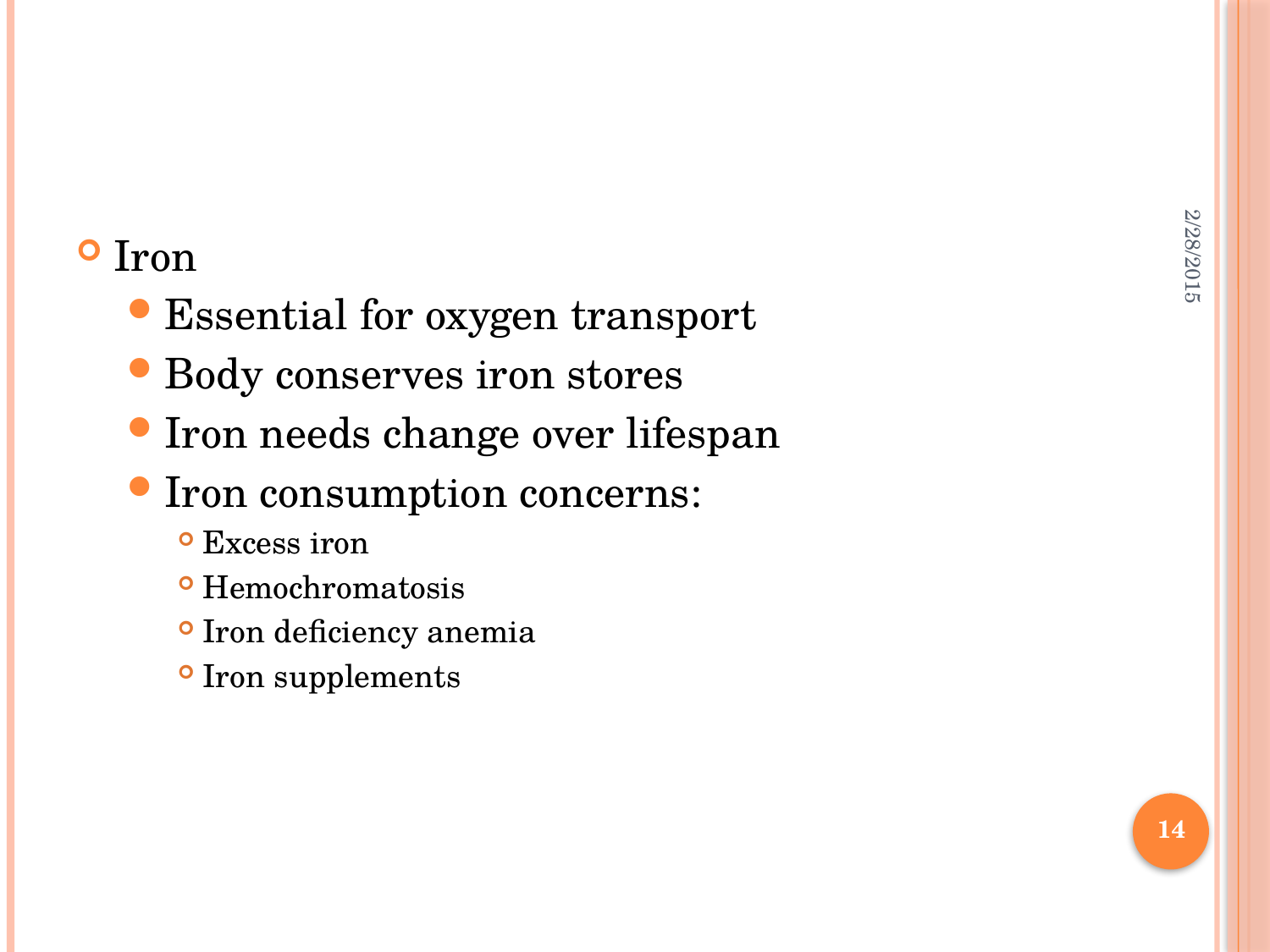

#
2/28/2015
Iron
Essential for oxygen transport
Body conserves iron stores
Iron needs change over lifespan
Iron consumption concerns:
Excess iron
Hemochromatosis
Iron deficiency anemia
Iron supplements

14